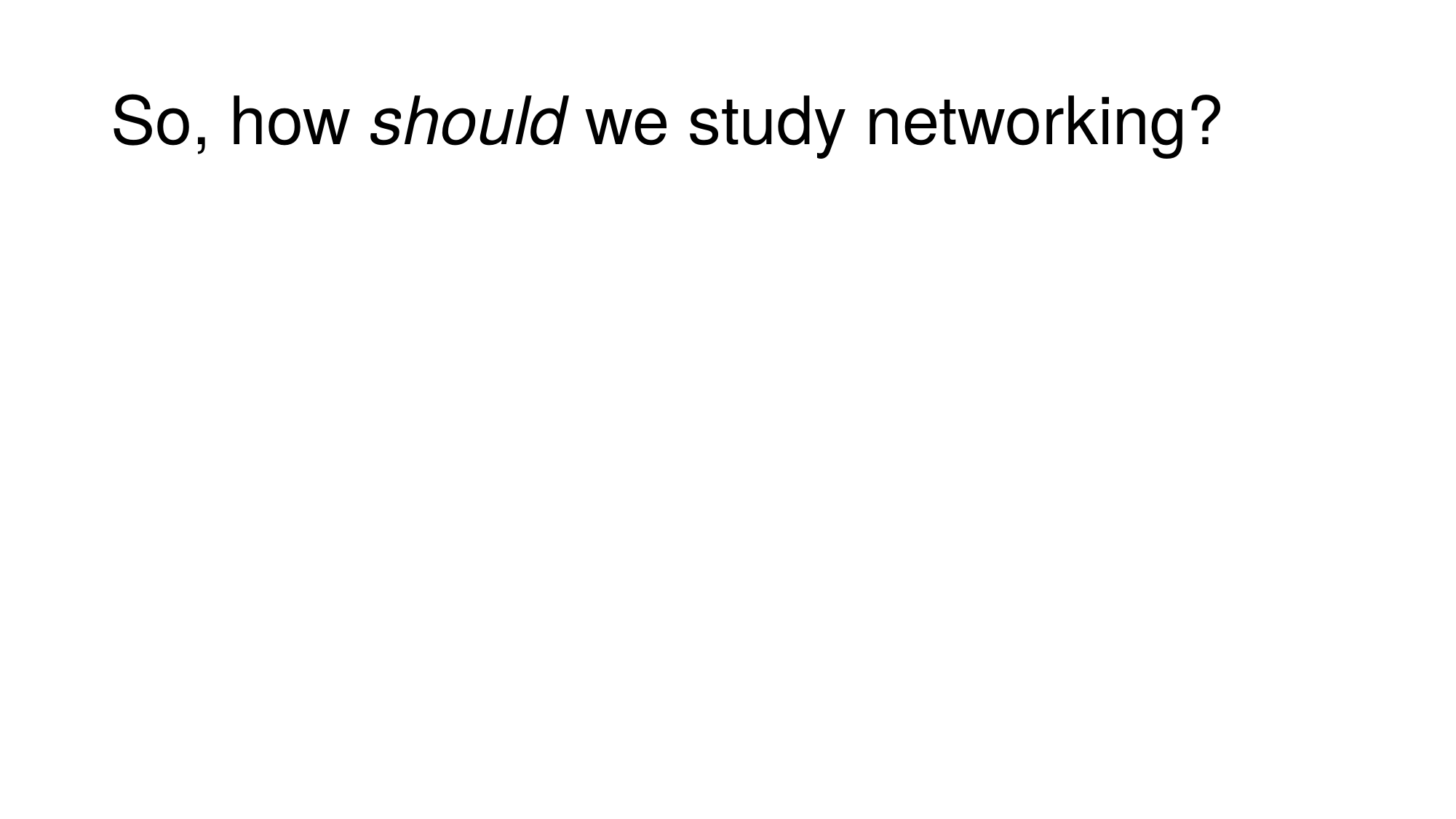

# So, how should we study networking?